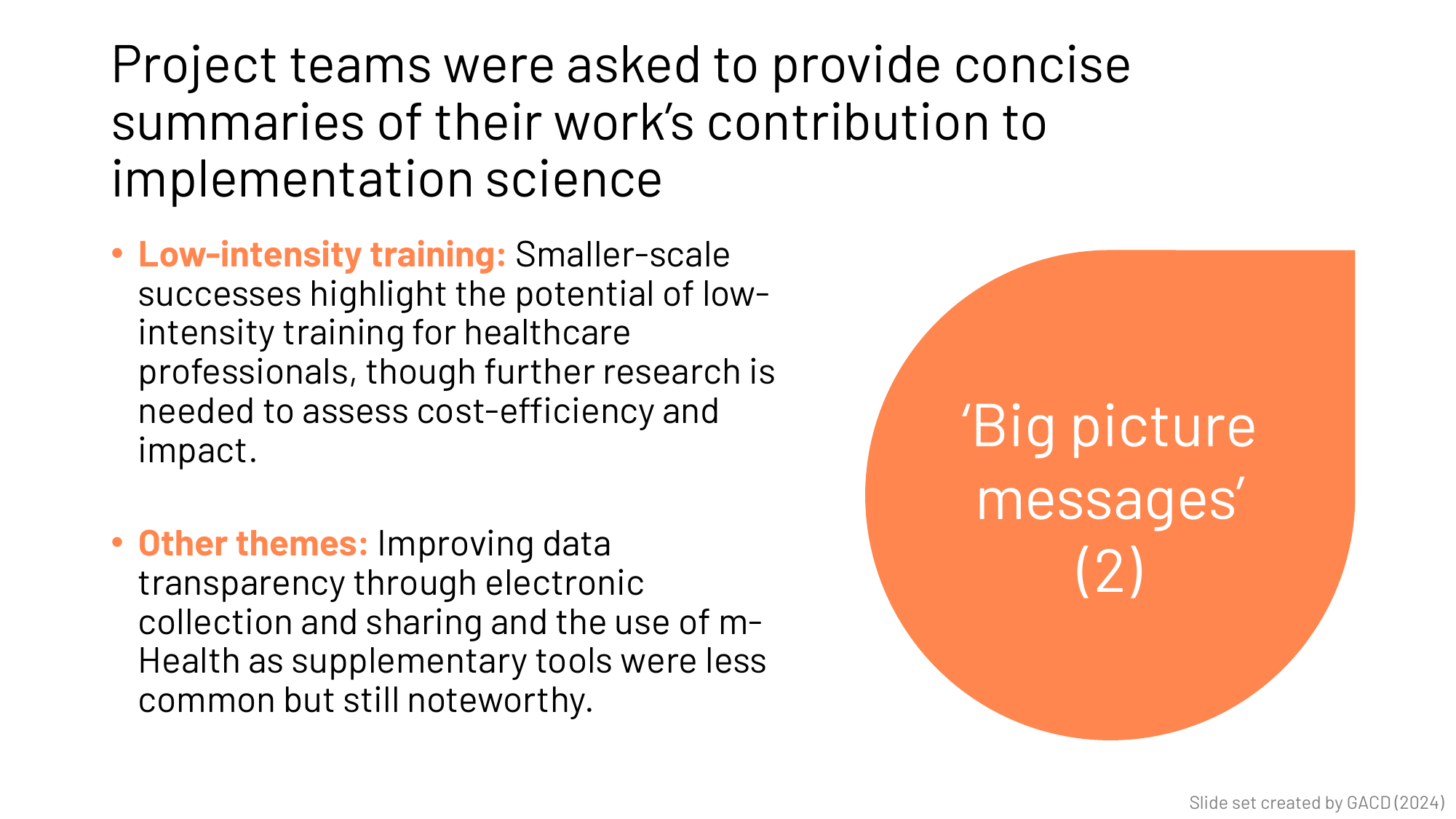

# Project teams were asked to provide concise summaries of their work’s contribution to implementation science
Low-intensity training: Smaller-scale successes highlight the potential of low-intensity training for healthcare professionals, though further research is needed to assess cost-efficiency and impact.

Other themes: Improving data transparency through electronic collection and sharing and the use of m-Health as supplementary tools were less common but still noteworthy.
‘Big picture messages’ (2)